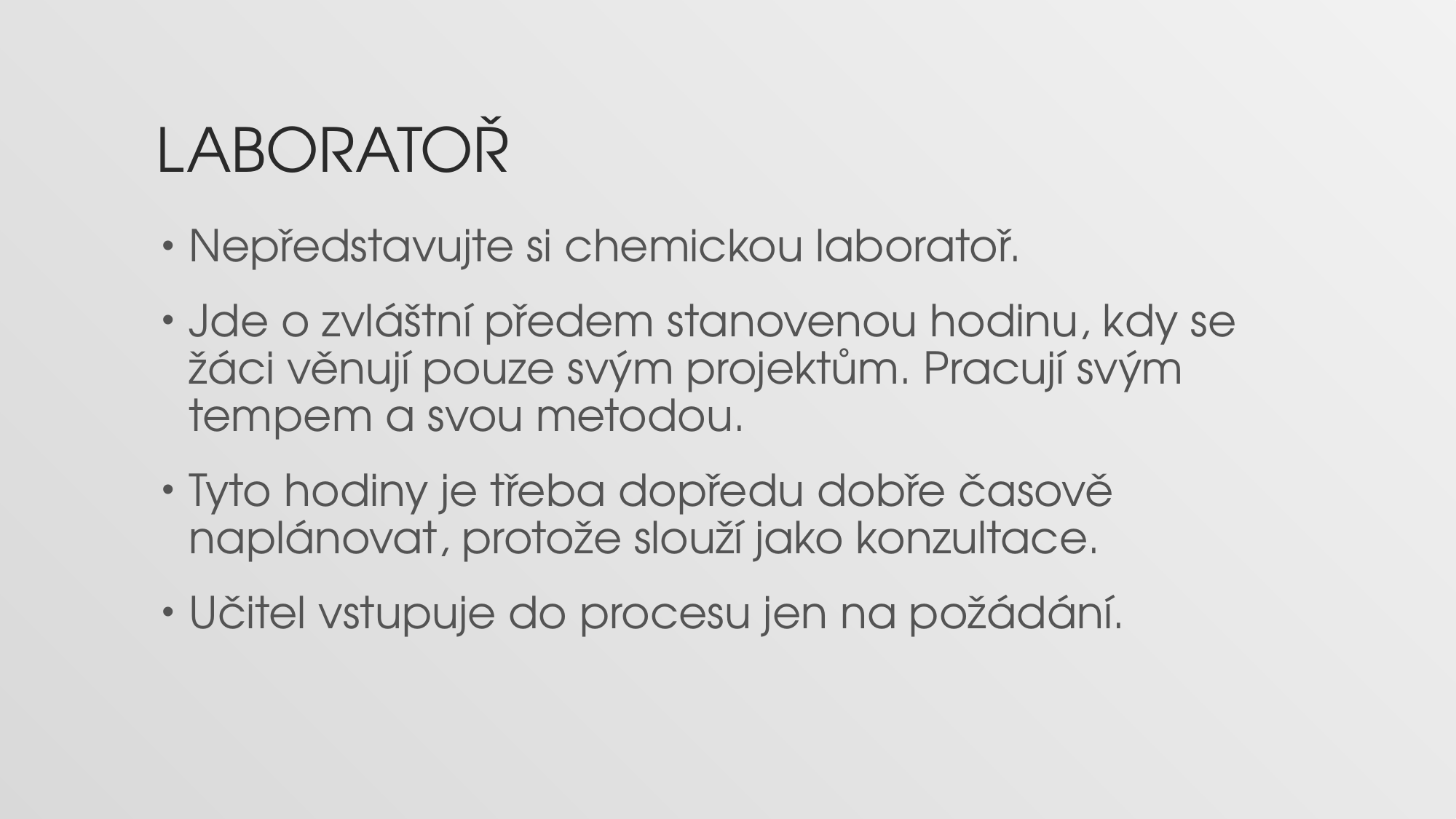

# Laboratoř
Nepředstavujte si chemickou laboratoř.
Jde o zvláštní předem stanovenou hodinu, kdy se žáci věnují pouze svým projektům. Pracují svým tempem a svou metodou.
Tyto hodiny je třeba dopředu dobře časově naplánovat, protože slouží jako konzultace.
Učitel vstupuje do procesu jen na požádání.